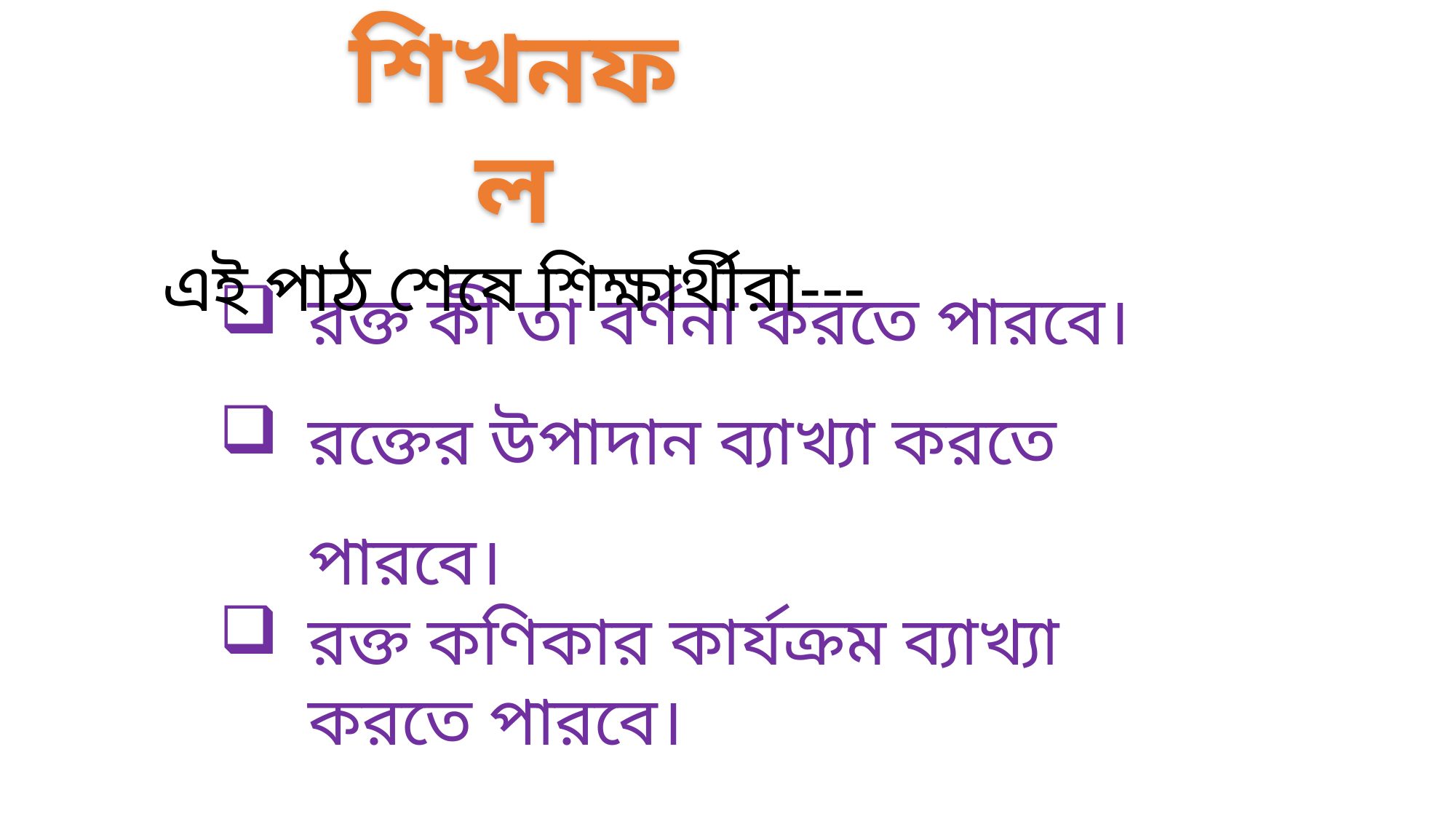

শিখনফল
এই পাঠ শেষে শিক্ষার্থীরা---
রক্ত কী তা বর্ণনা করতে পারবে।
রক্তের উপাদান ব্যাখ্যা করতে পারবে।
রক্ত কণিকার কার্যক্রম ব্যাখ্যা করতে পারবে।